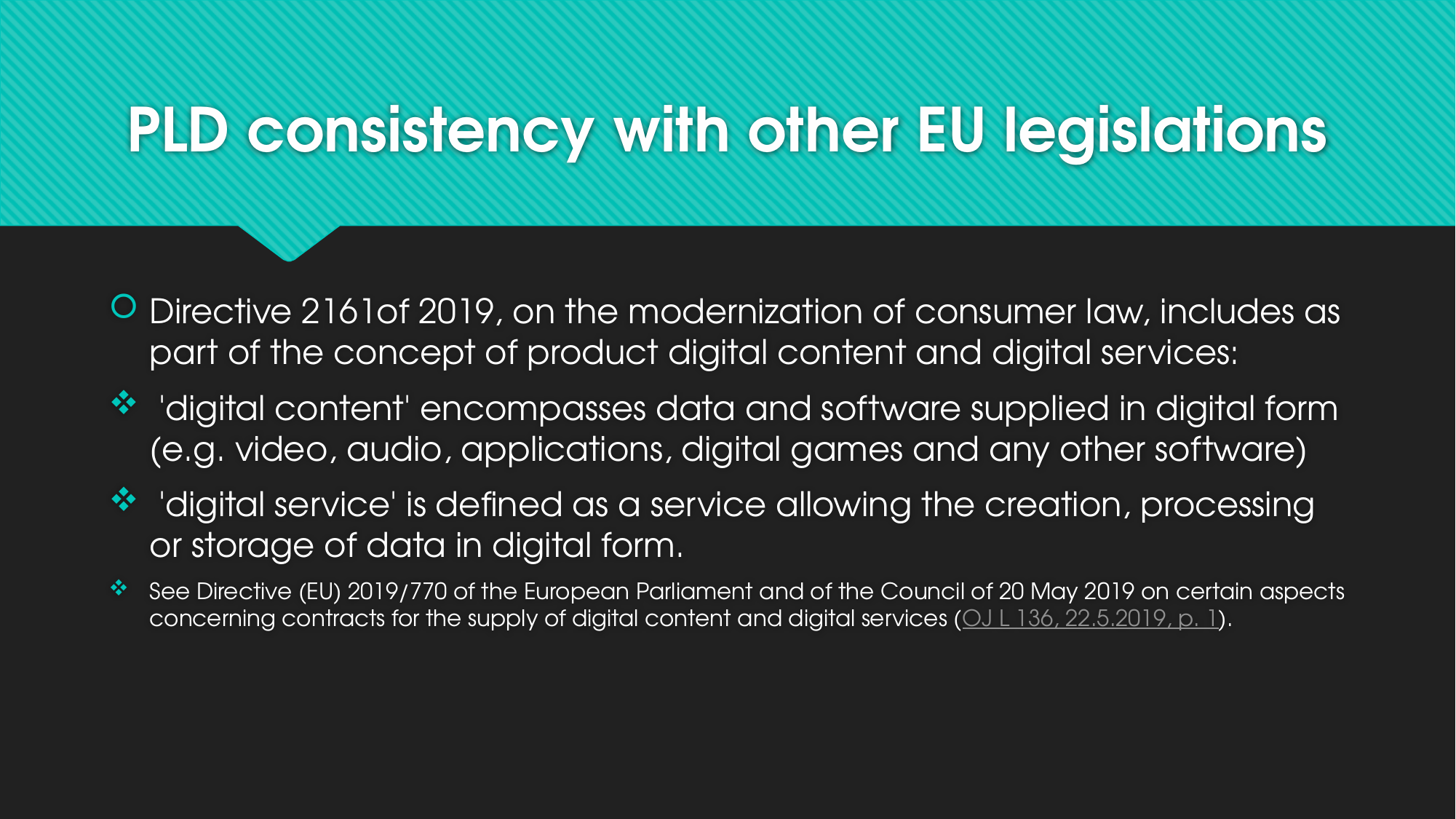

# PLD consistency with other EU legislations
Directive 2161of 2019, on the modernization of consumer law, includes as part of the concept of product digital content and digital services:
 'digital content' encompasses data and software supplied in digital form (e.g. video, audio, applications, digital games and any other software)
 'digital service' is defined as a service allowing the creation, processing or storage of data in digital form.
See Directive (EU) 2019/770 of the European Parliament and of the Council of 20 May 2019 on certain aspects concerning contracts for the supply of digital content and digital services (OJ L 136, 22.5.2019, p. 1).